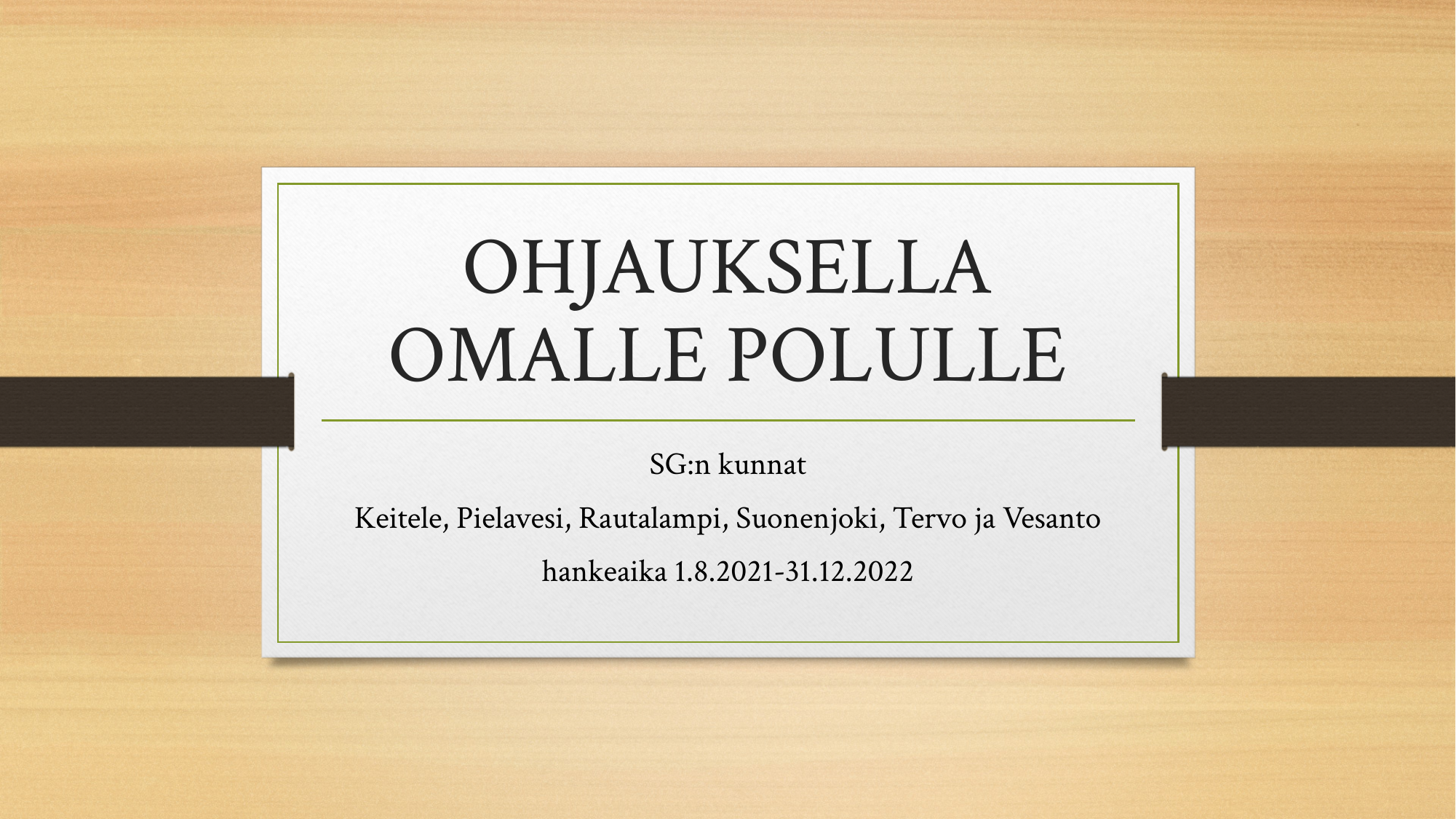

# OHJAUKSELLA OMALLE POLULLE
SG:n kunnat
Keitele, Pielavesi, Rautalampi, Suonenjoki, Tervo ja Vesanto
hankeaika 1.8.2021-31.12.2022